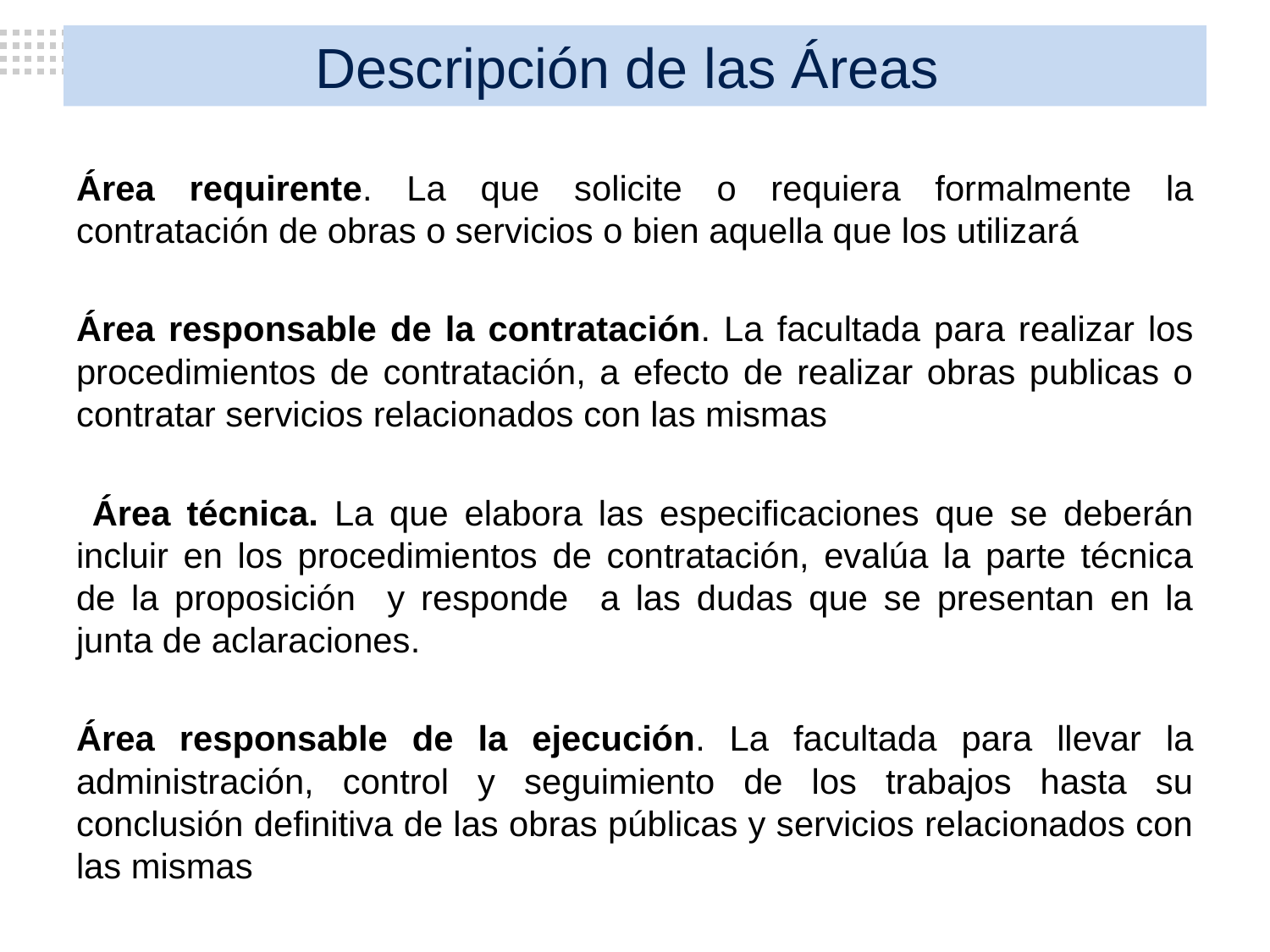

# Descripción de las Áreas
Área requirente. La que solicite o requiera formalmente la contratación de obras o servicios o bien aquella que los utilizará

Área responsable de la contratación. La facultada para realizar los procedimientos de contratación, a efecto de realizar obras publicas o contratar servicios relacionados con las mismas

 Área técnica. La que elabora las especificaciones que se deberán incluir en los procedimientos de contratación, evalúa la parte técnica de la proposición  y responde  a las dudas que se presentan en la junta de aclaraciones.

Área responsable de la ejecución. La facultada para llevar la administración, control y seguimiento de los trabajos hasta su conclusión definitiva de las obras públicas y servicios relacionados con las mismas